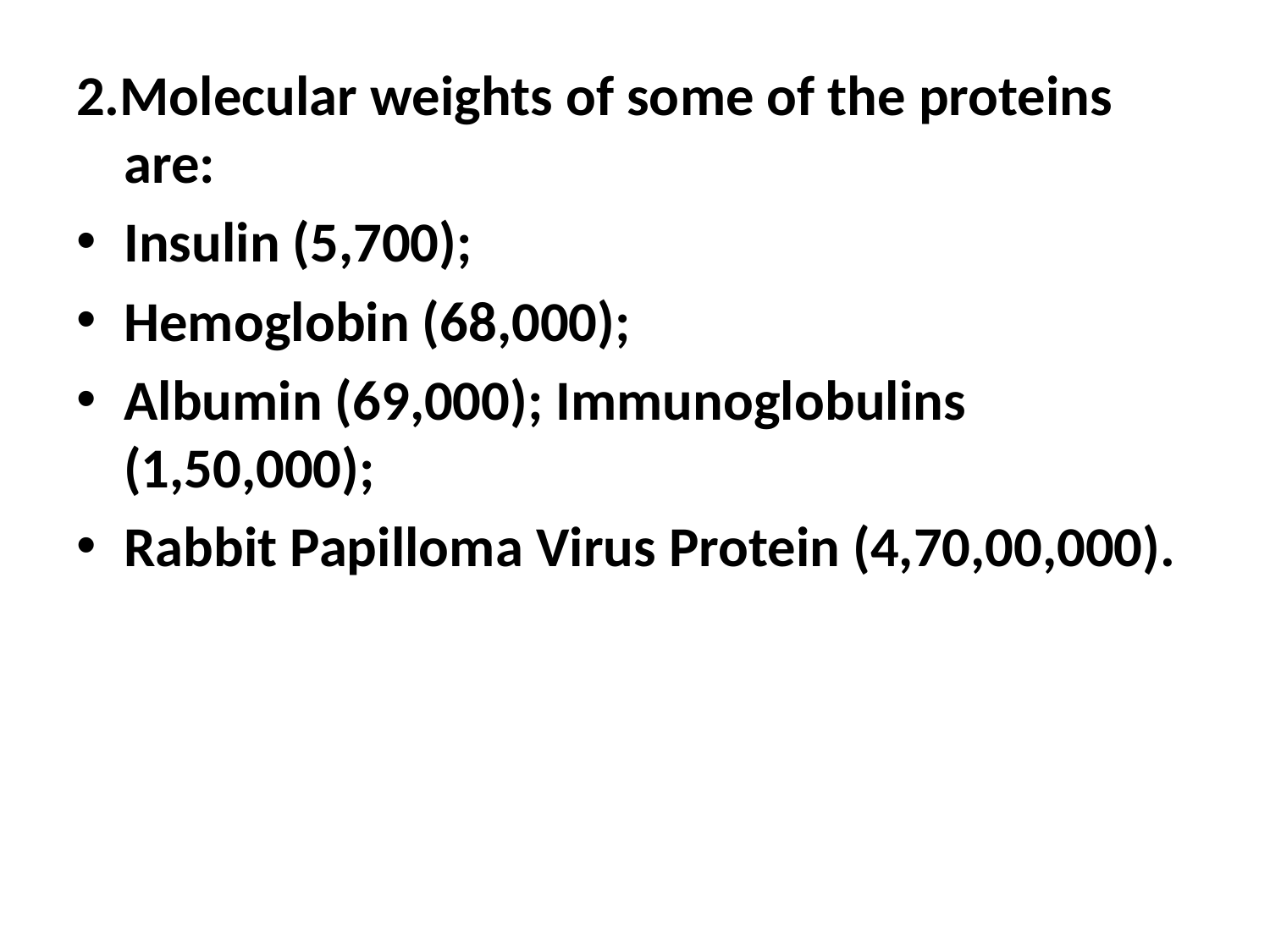

2.Molecular weights of some of the proteins are:
Insulin (5,700);
Hemoglobin (68,000);
Albumin (69,000); Immunoglobulins (1,50,000);
Rabbit Papilloma Virus Protein (4,70,00,000).